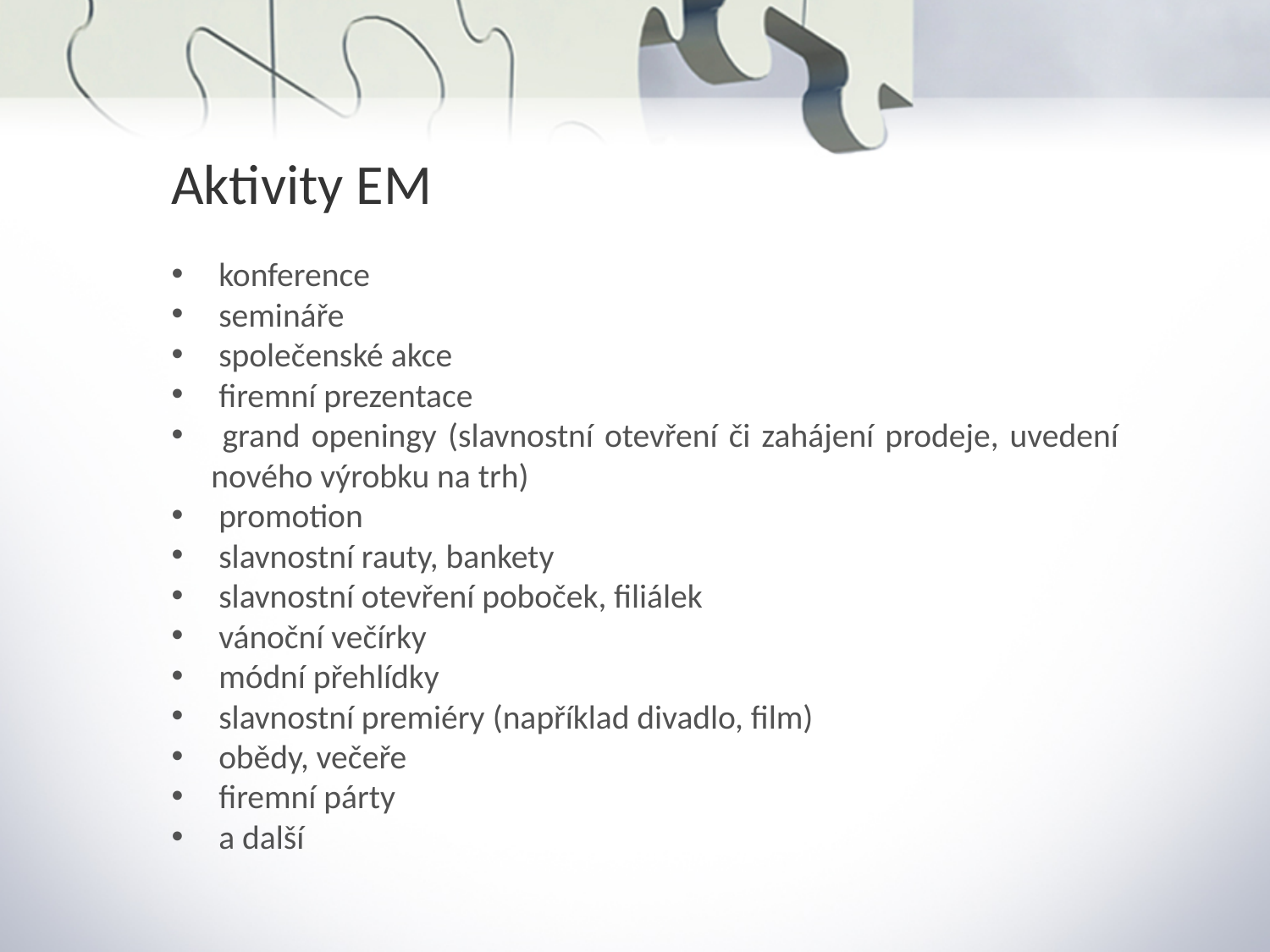

Aktivity EM
 konference
 semináře
 společenské akce
 firemní prezentace
 grand openingy (slavnostní otevření či zahájení prodeje, uvedení nového výrobku na trh)
 promotion
 slavnostní rauty, bankety
 slavnostní otevření poboček, filiálek
 vánoční večírky
 módní přehlídky
 slavnostní premiéry (například divadlo, film)
 obědy, večeře
 firemní párty
 a další